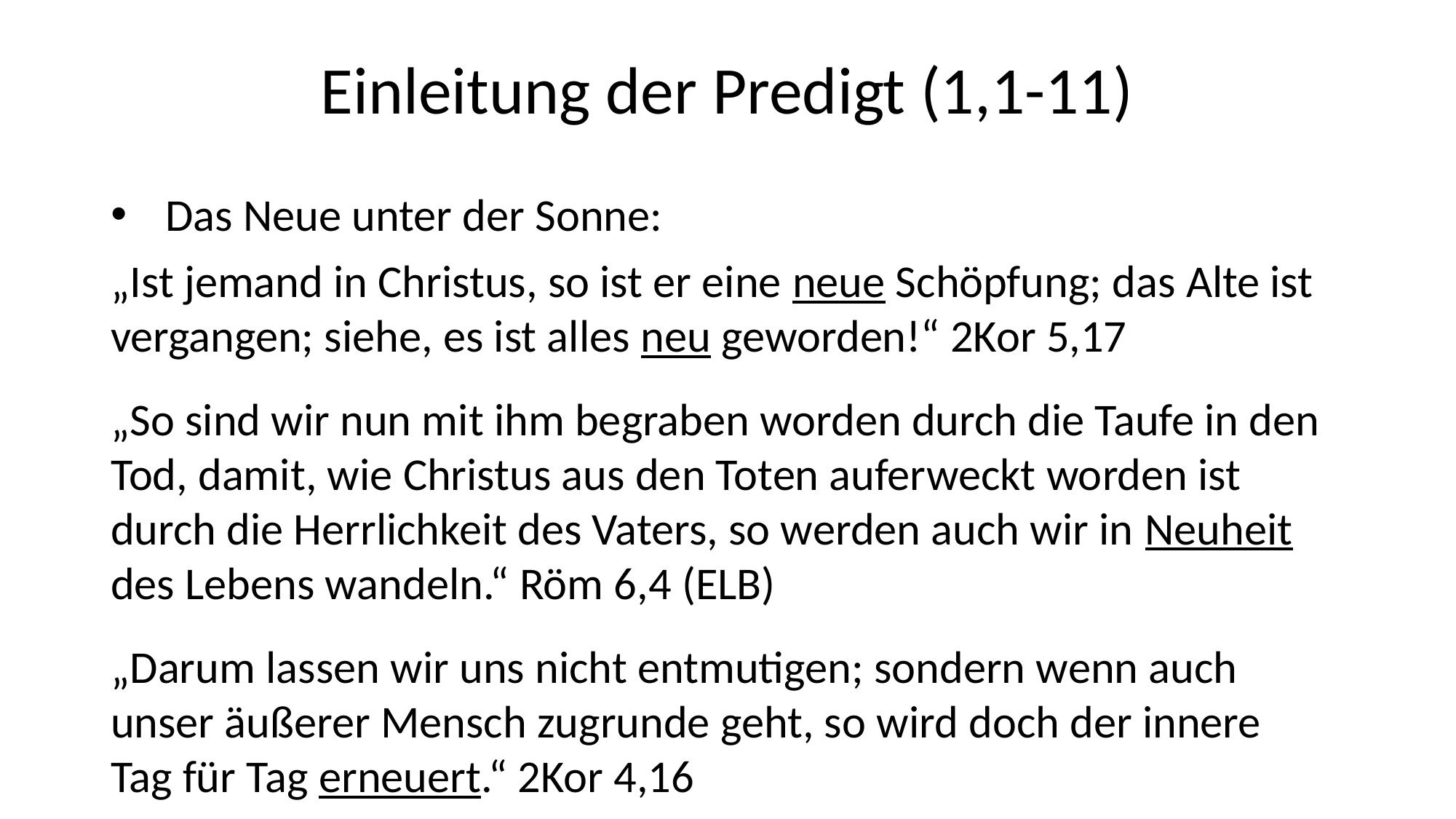

# Einleitung der Predigt (1,1-11)
Das Neue unter der Sonne:
„Ist jemand in Christus, so ist er eine neue Schöpfung; das Alte ist vergangen; siehe, es ist alles neu geworden!“ 2Kor 5,17
„So sind wir nun mit ihm begraben worden durch die Taufe in den Tod, damit, wie Christus aus den Toten auferweckt worden ist durch die Herrlichkeit des Vaters, so werden auch wir in Neuheit des Lebens wandeln.“ Röm 6,4 (ELB)
„Darum lassen wir uns nicht entmutigen; sondern wenn auch unser äußerer Mensch zugrunde geht, so wird doch der innere Tag für Tag erneuert.“ 2Kor 4,16